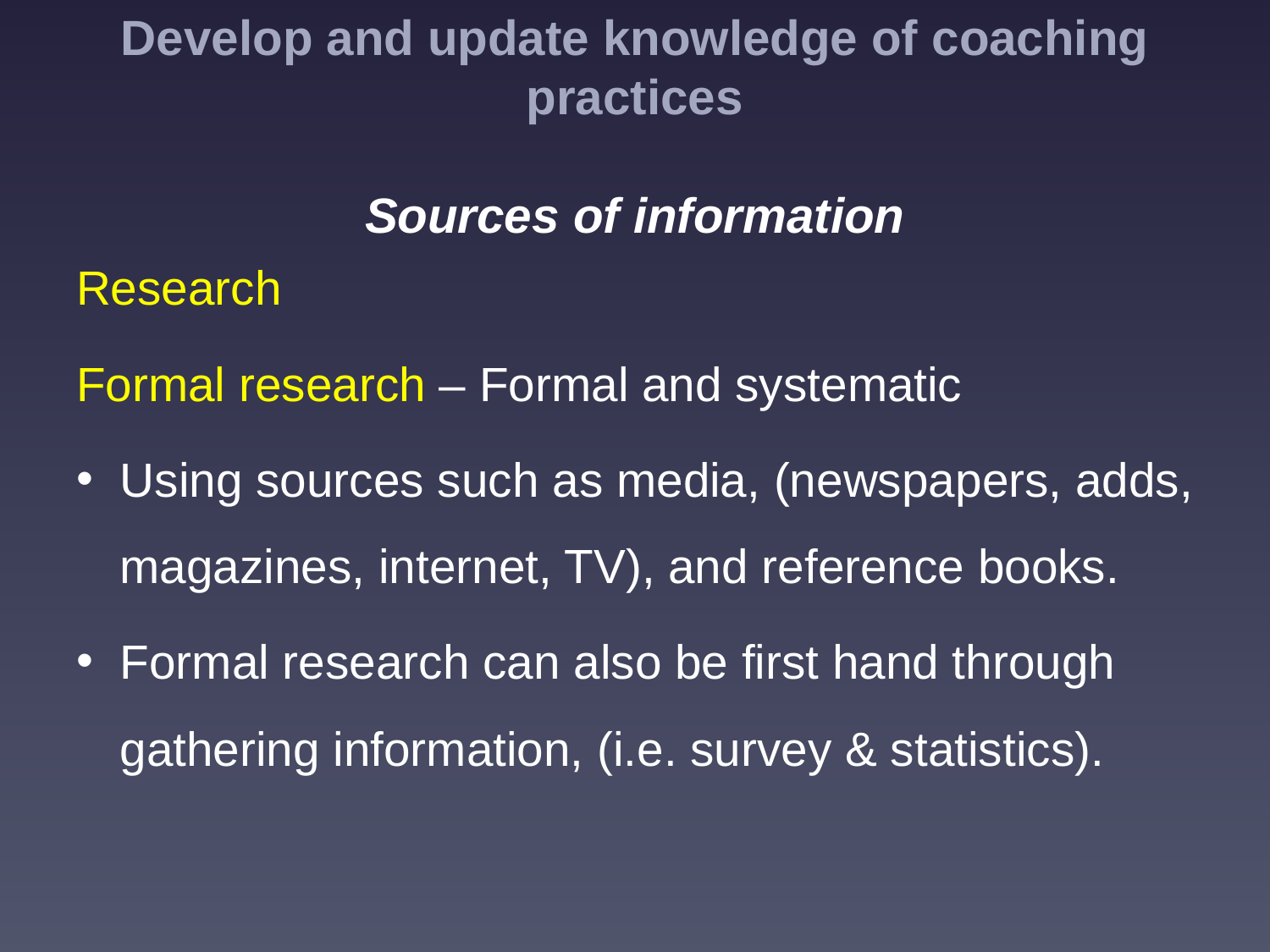

# Develop and update knowledge of coaching practices Sources of information
Research
Formal research – Formal and systematic
Using sources such as media, (newspapers, adds, magazines, internet, TV), and reference books.
Formal research can also be first hand through gathering information, (i.e. survey & statistics).